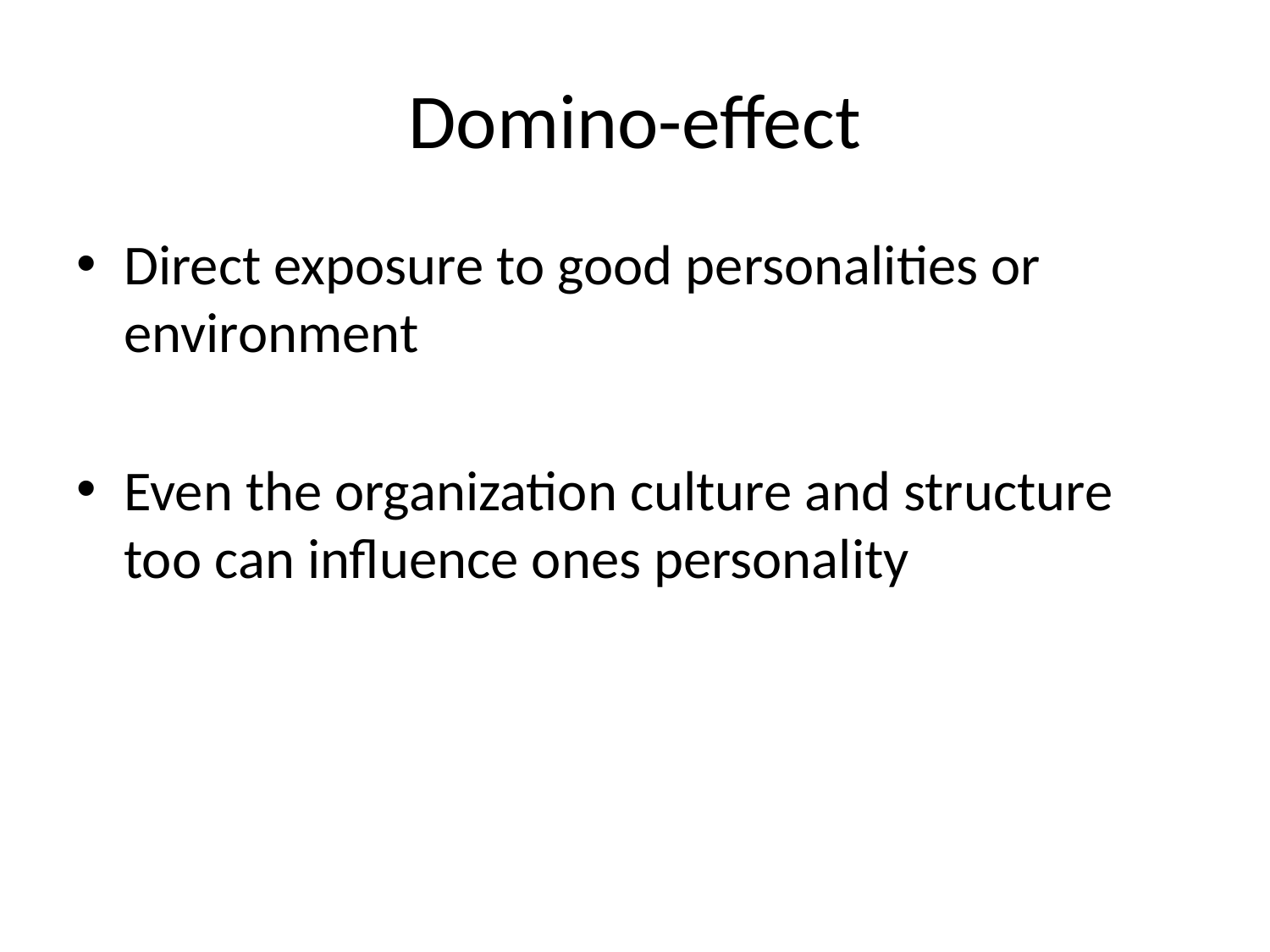

# Domino-effect
Direct exposure to good personalities or environment

Even the organization culture and structure too can influence ones personality